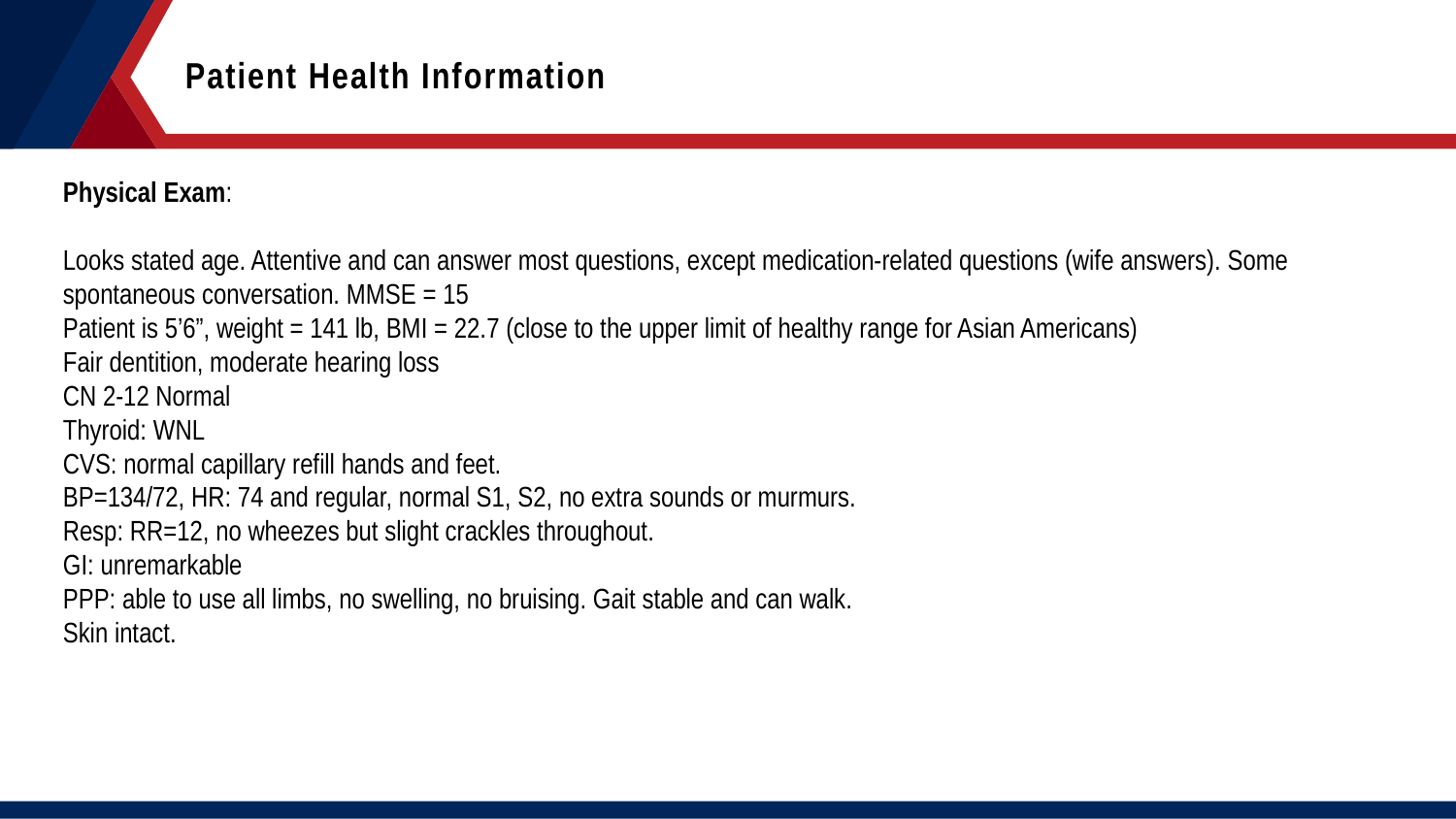

Patient Health Information
Physical Exam:

Looks stated age. Attentive and can answer most questions, except medication-related questions (wife answers). Some spontaneous conversation. MMSE = 15
Patient is 5’6”, weight = 141 lb, BMI = 22.7 (close to the upper limit of healthy range for Asian Americans)
Fair dentition, moderate hearing loss
CN 2-12 Normal
Thyroid: WNL
CVS: normal capillary refill hands and feet.
BP=134/72, HR: 74 and regular, normal S1, S2, no extra sounds or murmurs.
Resp: RR=12, no wheezes but slight crackles throughout.
GI: unremarkable
PPP: able to use all limbs, no swelling, no bruising. Gait stable and can walk.
Skin intact.